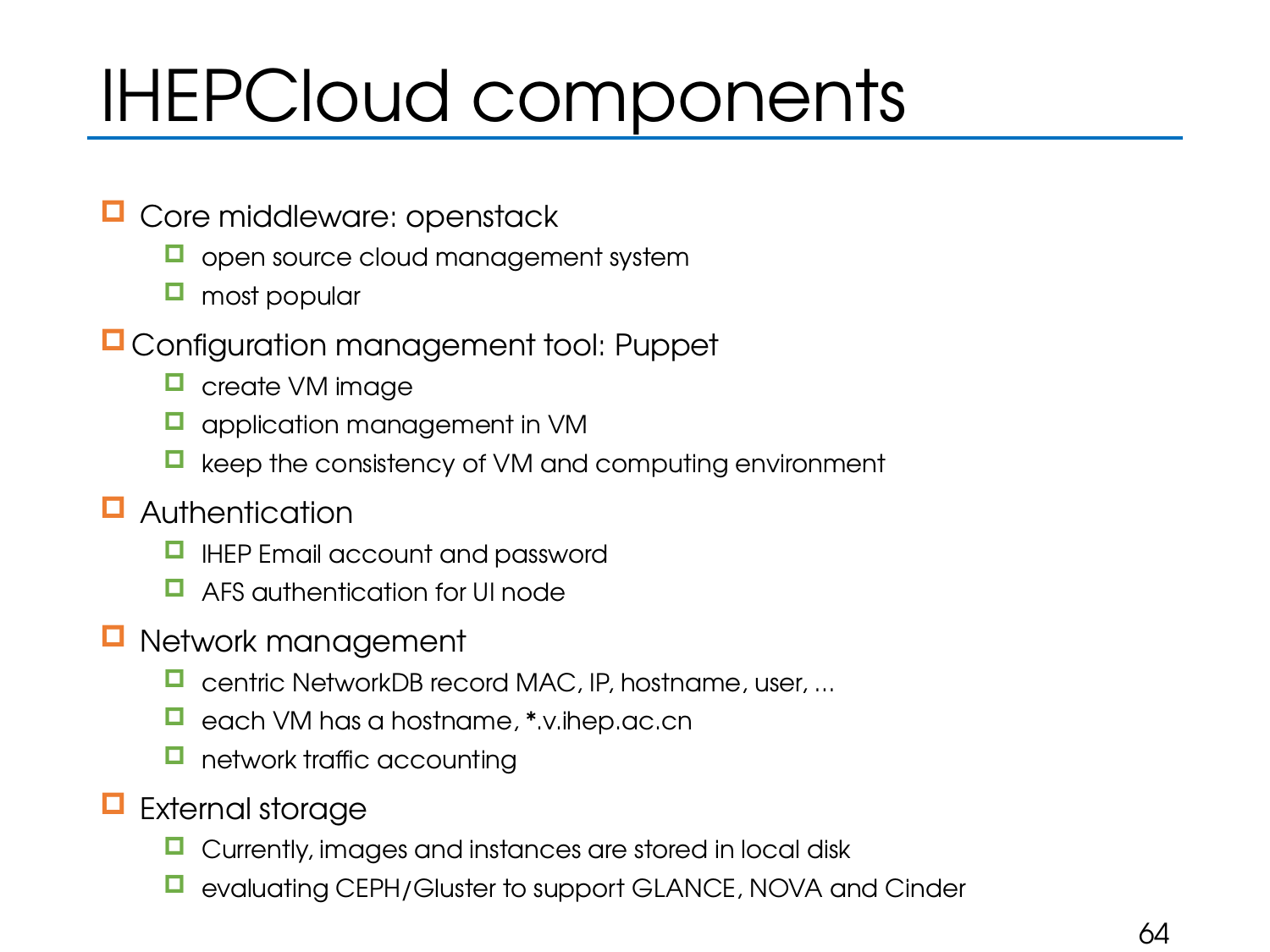

# IHEPCloud components
 Core middleware: openstack
 open source cloud management system
 most popular
Configuration management tool: Puppet
 create VM image
 application management in VM
 keep the consistency of VM and computing environment
 Authentication
 IHEP Email account and password
 AFS authentication for UI node
 Network management
 centric NetworkDB record MAC, IP, hostname, user, …
 each VM has a hostname, *.v.ihep.ac.cn
 network traffic accounting
 External storage
 Currently, images and instances are stored in local disk
 evaluating CEPH/Gluster to support GLANCE, NOVA and Cinder